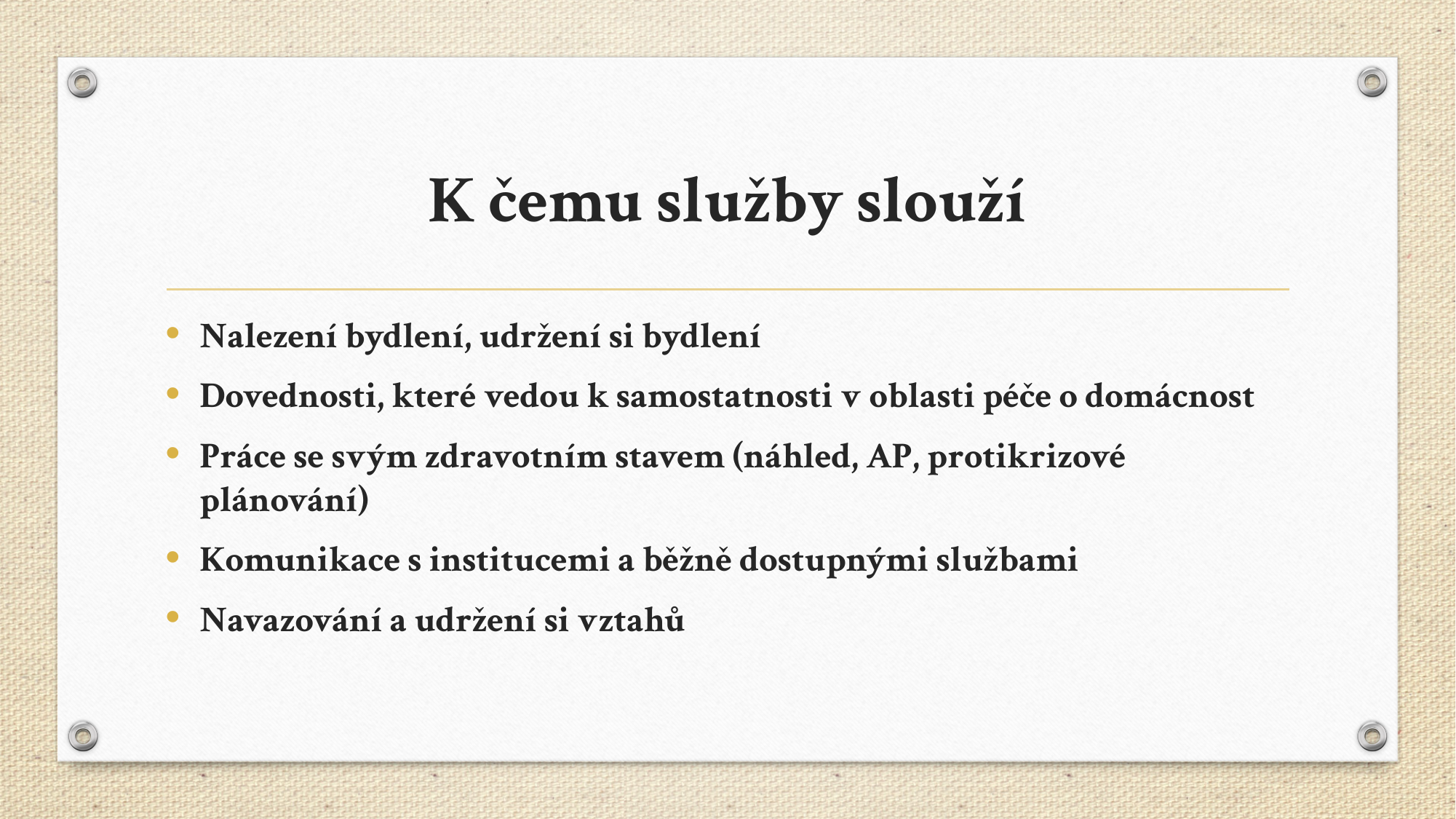

# K čemu služby slouží
Nalezení bydlení, udržení si bydlení
Dovednosti, které vedou k samostatnosti v oblasti péče o domácnost
Práce se svým zdravotním stavem (náhled, AP, protikrizové plánování)
Komunikace s institucemi a běžně dostupnými službami
Navazování a udržení si vztahů